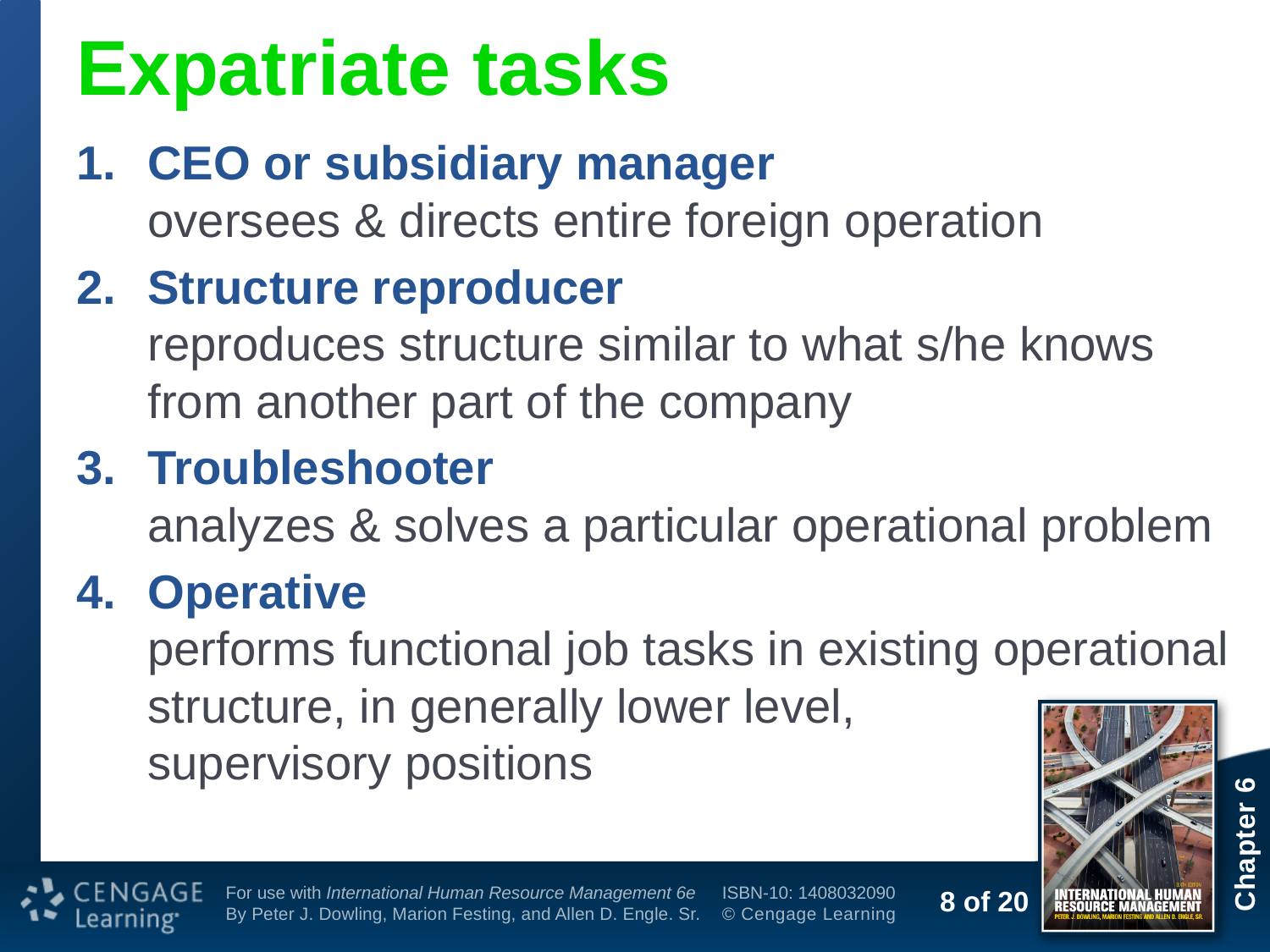

# Expatriate tasks
CEO or subsidiary manager
oversees & directs entire foreign operation
Structure reproducer
reproduces structure similar to what s/he knows from another part of the company
Troubleshooter
analyzes & solves a particular operational problem
Operative
performs functional job tasks in existing operational structure, in generally lower level,
supervisory positions